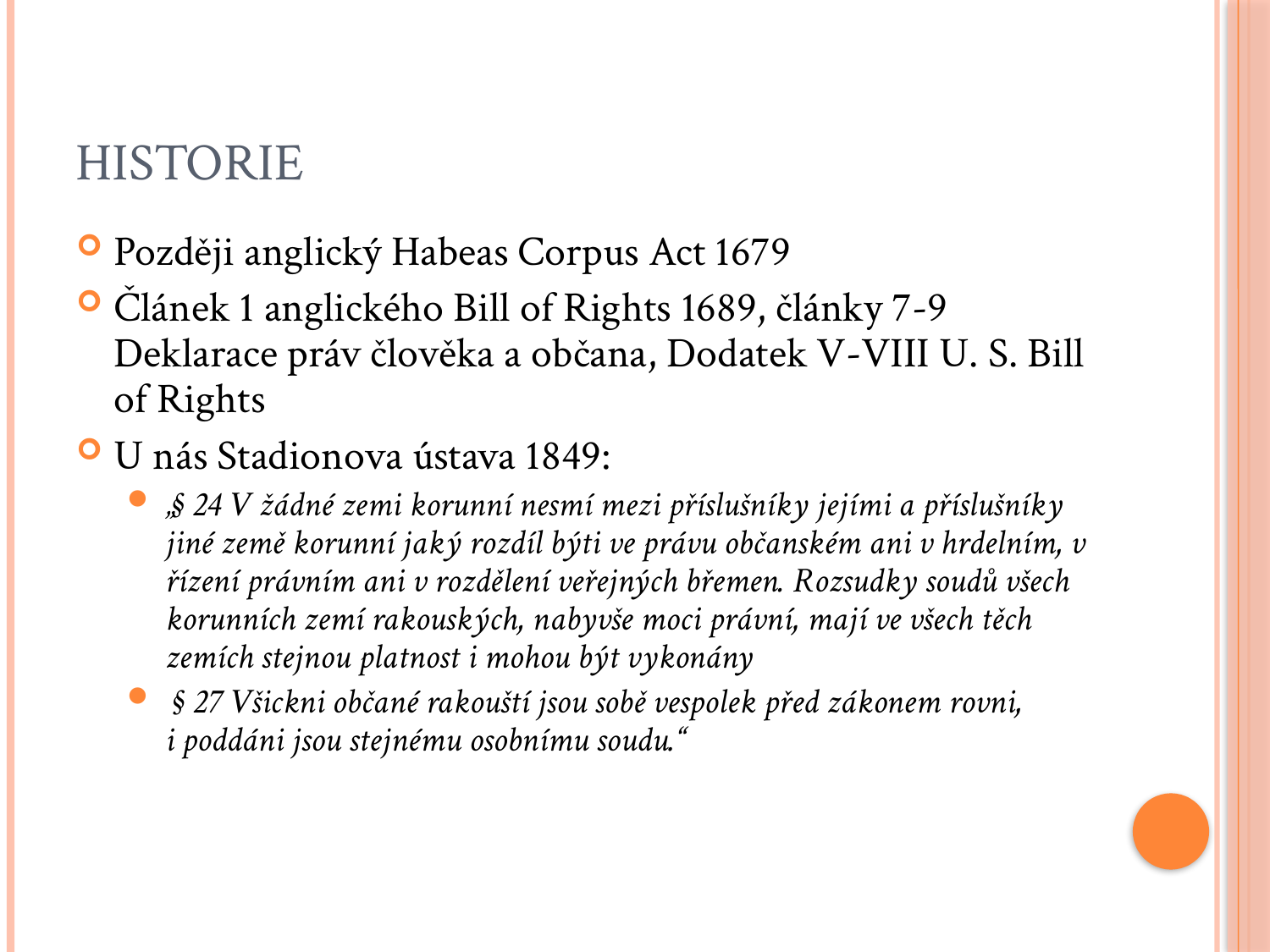

# Historie
Později anglický Habeas Corpus Act 1679
Článek 1 anglického Bill of Rights 1689, články 7-9 Deklarace práv člověka a občana, Dodatek V-VIII U. S. Bill of Rights
U nás Stadionova ústava 1849:
„§ 24 V žádné zemi korunní nesmí mezi příslušníky jejími a příslušníky jiné země korunní jaký rozdíl býti ve právu občanském ani v hrdelním, v řízení právním ani v rozdělení veřejných břemen. Rozsudky soudů všech korunních zemí rakouských, nabyvše moci právní, mají ve všech těch zemích stejnou platnost i mohou být vykonány
 § 27 Všickni občané rakouští jsou sobě vespolek před zákonem rovni, i poddáni jsou stejnému osobnímu soudu.“